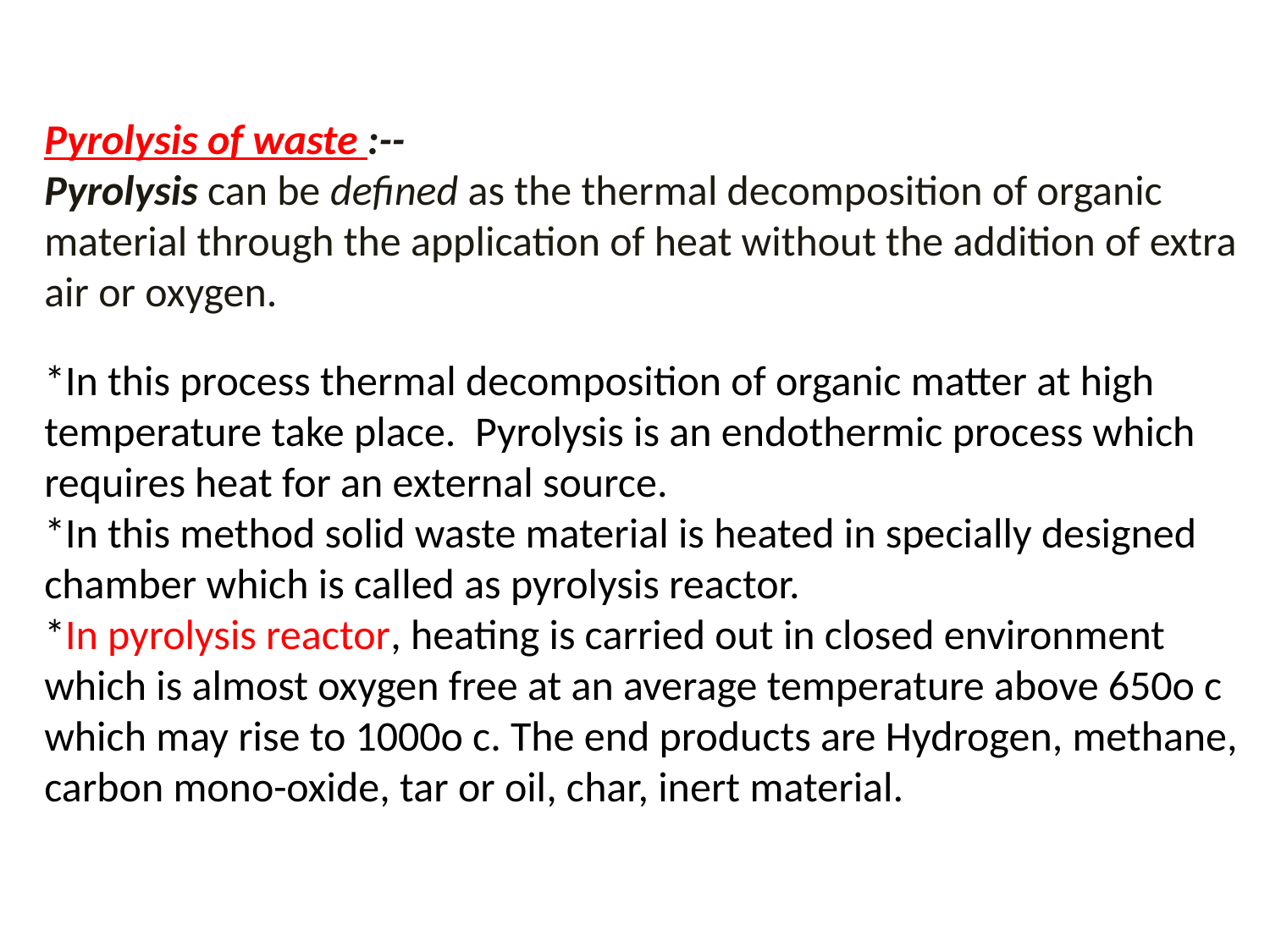

Pyrolysis of waste :--
Pyrolysis can be defined as the thermal decomposition of organic material through the application of heat without the addition of extra air or oxygen.

*In this process thermal decomposition of organic matter at high temperature take place.  Pyrolysis is an endothermic process which requires heat for an external source.
*In this method solid waste material is heated in specially designed chamber which is called as pyrolysis reactor.
*In pyrolysis reactor, heating is carried out in closed environment which is almost oxygen free at an average temperature above 650o c which may rise to 1000o c. The end products are Hydrogen, methane, carbon mono-oxide, tar or oil, char, inert material.